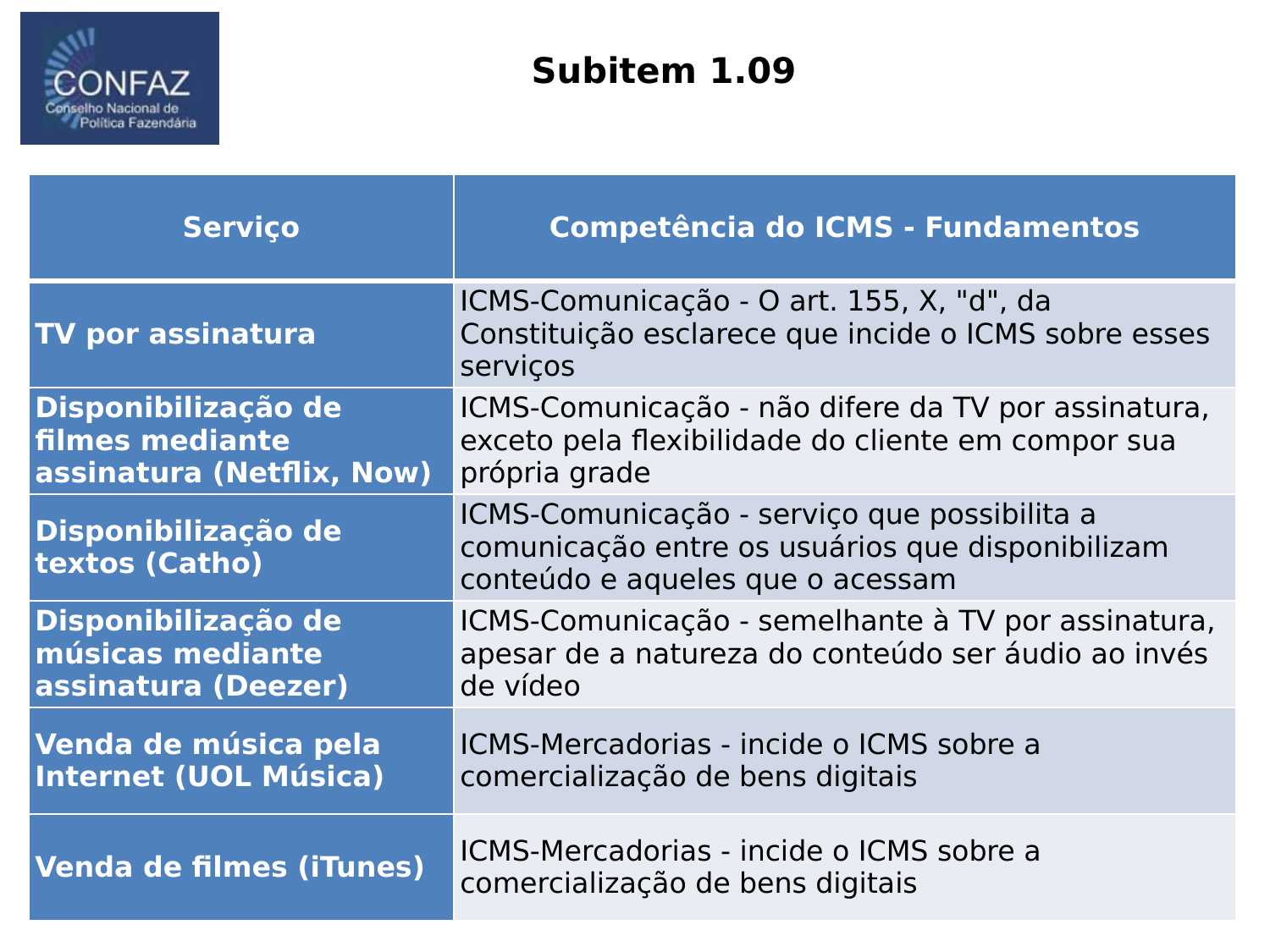

Subitem 1.09

| Serviço | Competência do ICMS - Fundamentos |
| --- | --- |
| TV por assinatura | ICMS-Comunicação - O art. 155, X, "d", da Constituição esclarece que incide o ICMS sobre esses serviços |
| Disponibilização de filmes mediante assinatura (Netflix, Now) | ICMS-Comunicação - não difere da TV por assinatura, exceto pela flexibilidade do cliente em compor sua própria grade |
| Disponibilização de textos (Catho) | ICMS-Comunicação - serviço que possibilita a comunicação entre os usuários que disponibilizam conteúdo e aqueles que o acessam |
| Disponibilização de músicas mediante assinatura (Deezer) | ICMS-Comunicação - semelhante à TV por assinatura, apesar de a natureza do conteúdo ser áudio ao invés de vídeo |
| Venda de música pela Internet (UOL Música) | ICMS-Mercadorias - incide o ICMS sobre a comercialização de bens digitais |
| Venda de filmes (iTunes) | ICMS-Mercadorias - incide o ICMS sobre a comercialização de bens digitais |